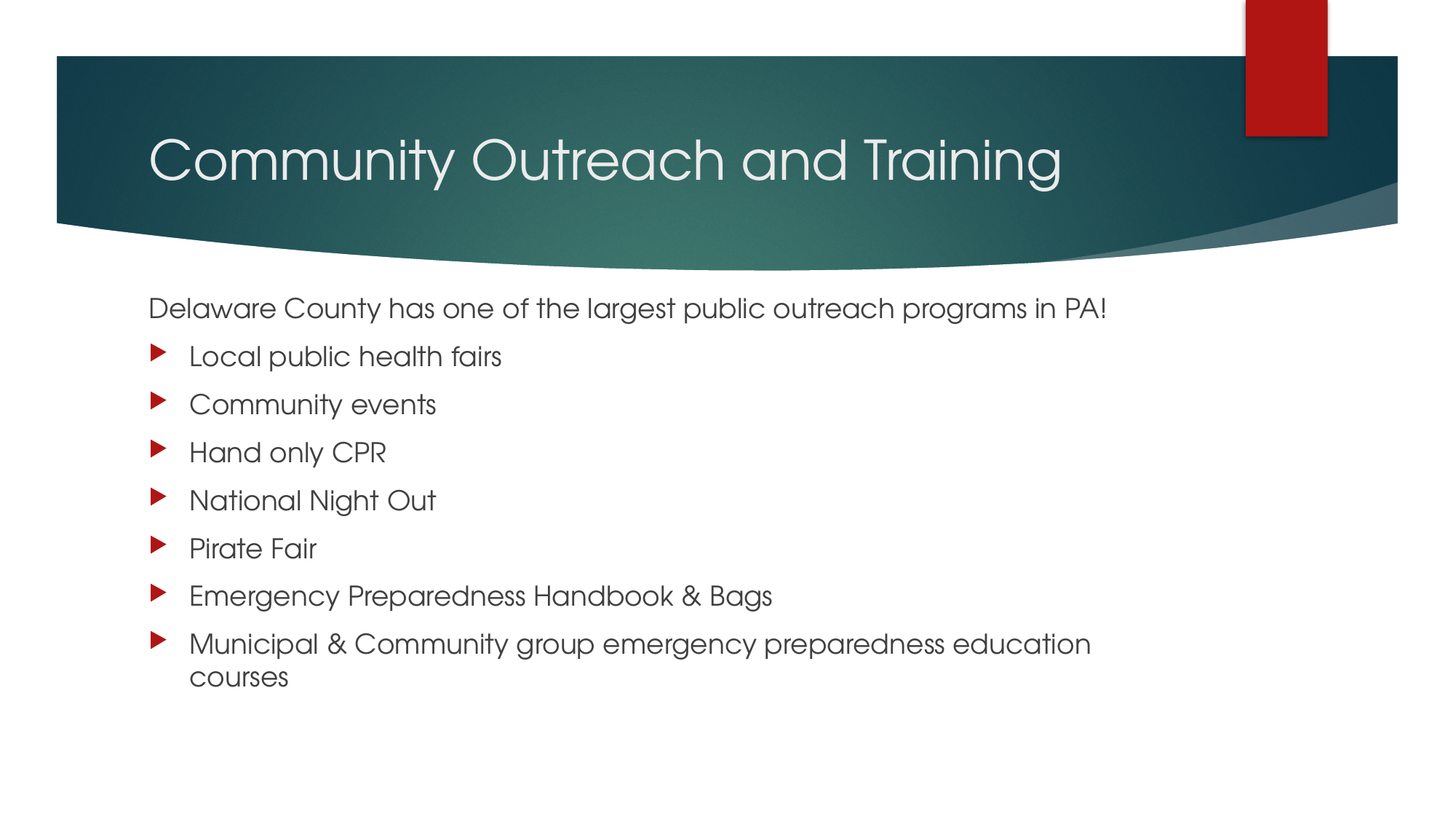

# Community Outreach and Training
Delaware County has one of the largest public outreach programs in PA!
Local public health fairs
Community events
Hand only CPR
National Night Out
Pirate Fair
Emergency Preparedness Handbook & Bags
Municipal & Community group emergency preparedness education courses